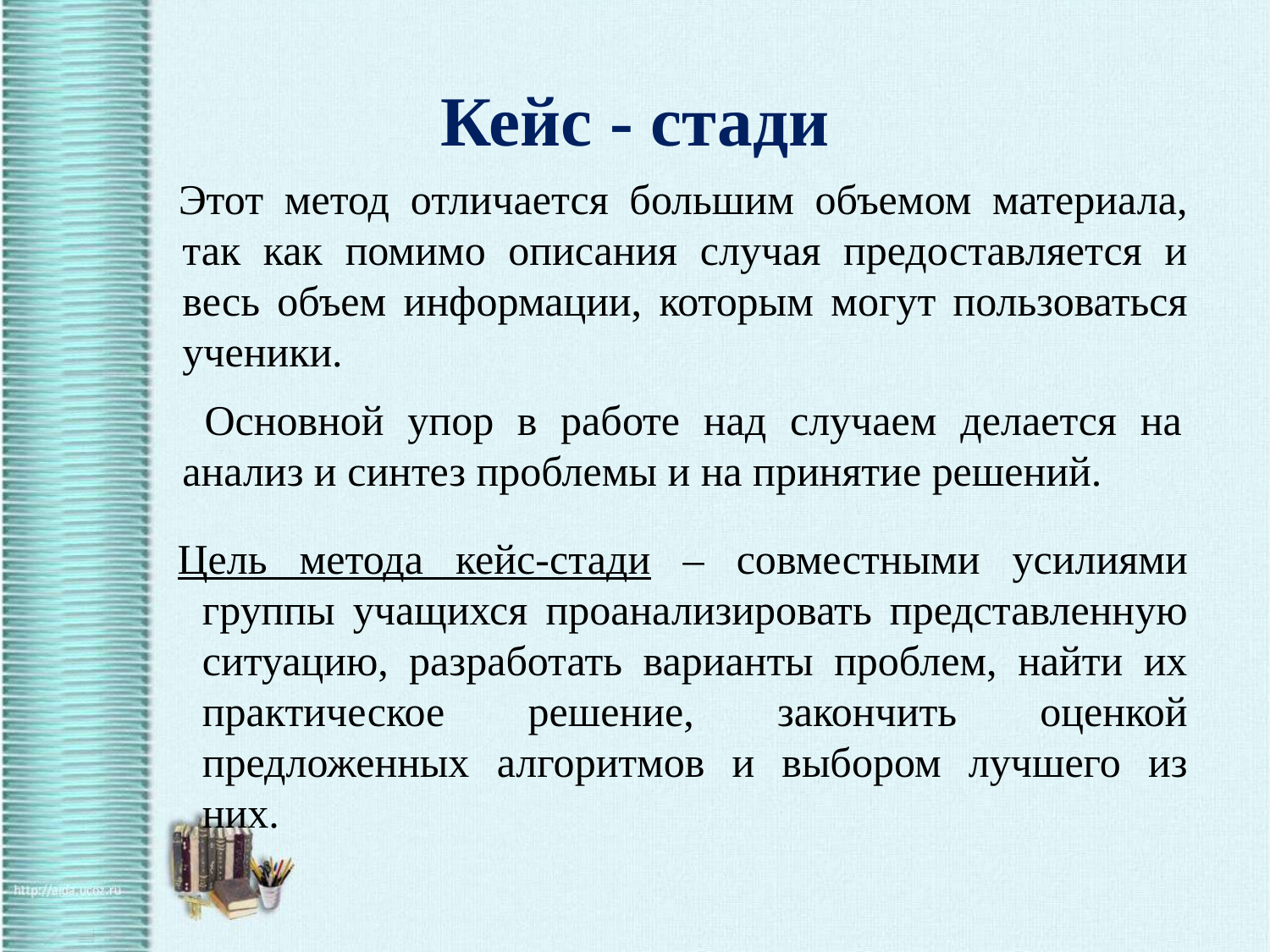

# Кейс - стади
 Этот метод отличается большим объемом материала, так как помимо описания случая предоставляется и весь объем информации, которым могут пользоваться ученики.
  Основной упор в работе над случаем делается на анализ и синтез проблемы и на принятие решений.
Цель метода кейс-стади – совместными усилиями группы учащихся проанализировать представленную ситуацию, разработать варианты проблем, найти их практическое решение, закончить оценкой предложенных алгоритмов и выбором лучшего из них.